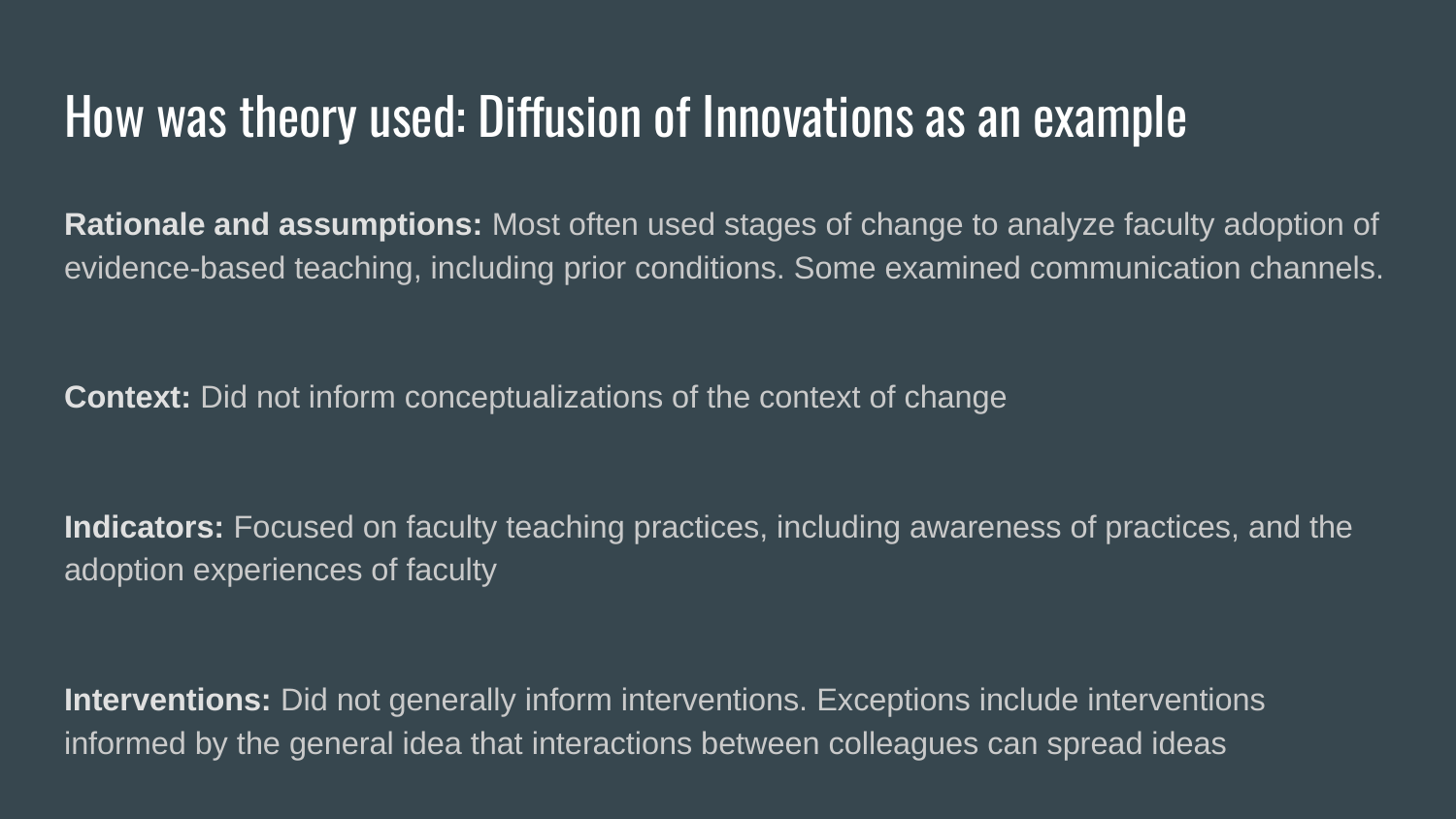

# How was theory used: Diffusion of Innovations as an example
Rationale and assumptions: Most often used stages of change to analyze faculty adoption of evidence-based teaching, including prior conditions. Some examined communication channels.

Context: Did not inform conceptualizations of the context of change

Indicators: Focused on faculty teaching practices, including awareness of practices, and the adoption experiences of faculty

Interventions: Did not generally inform interventions. Exceptions include interventions informed by the general idea that interactions between colleagues can spread ideas